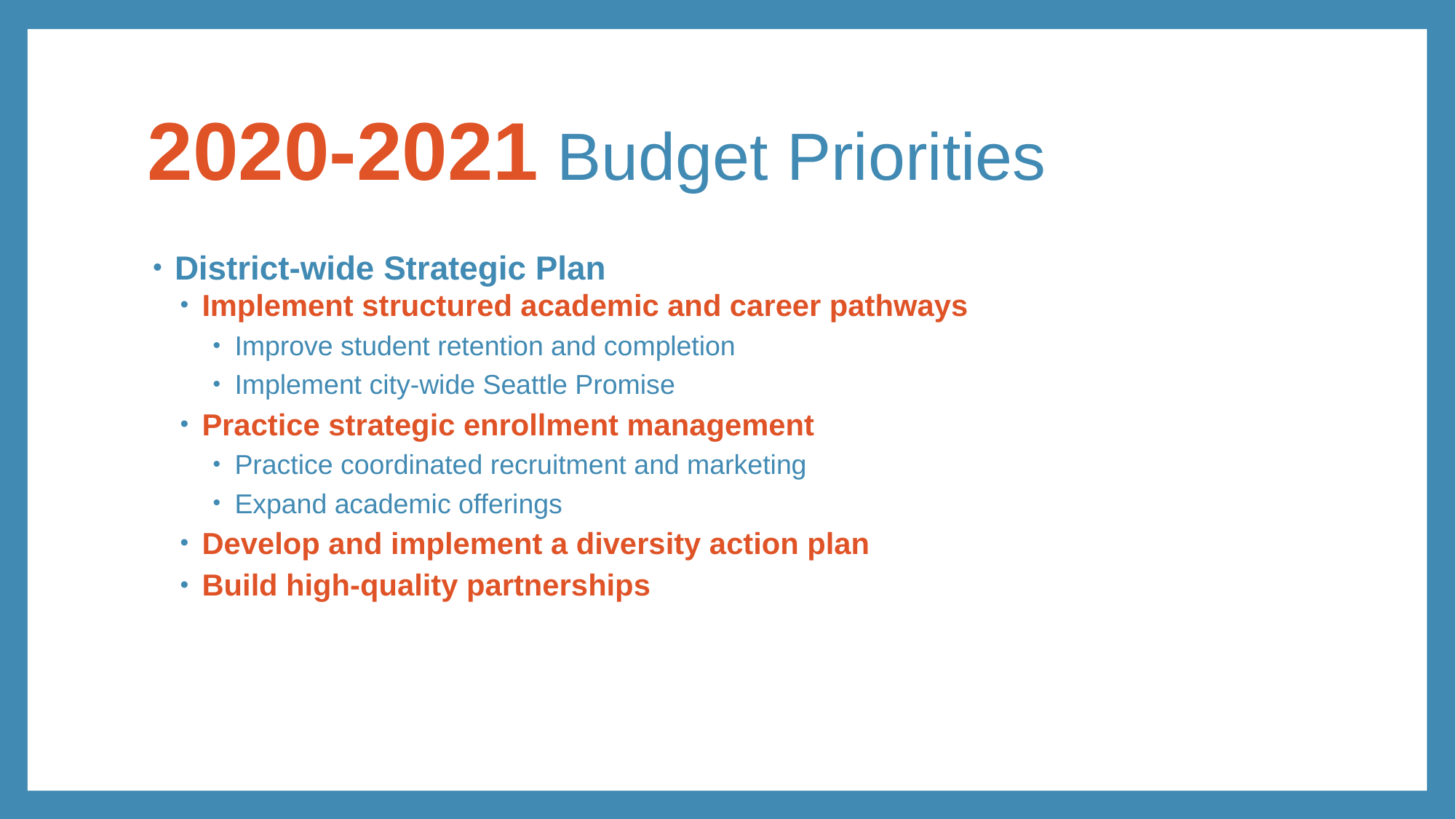

# 2020-2021 Budget Priorities
District-wide Strategic Plan
Implement structured academic and career pathways
Improve student retention and completion
Implement city-wide Seattle Promise
Practice strategic enrollment management
Practice coordinated recruitment and marketing
Expand academic offerings
Develop and implement a diversity action plan
Build high-quality partnerships